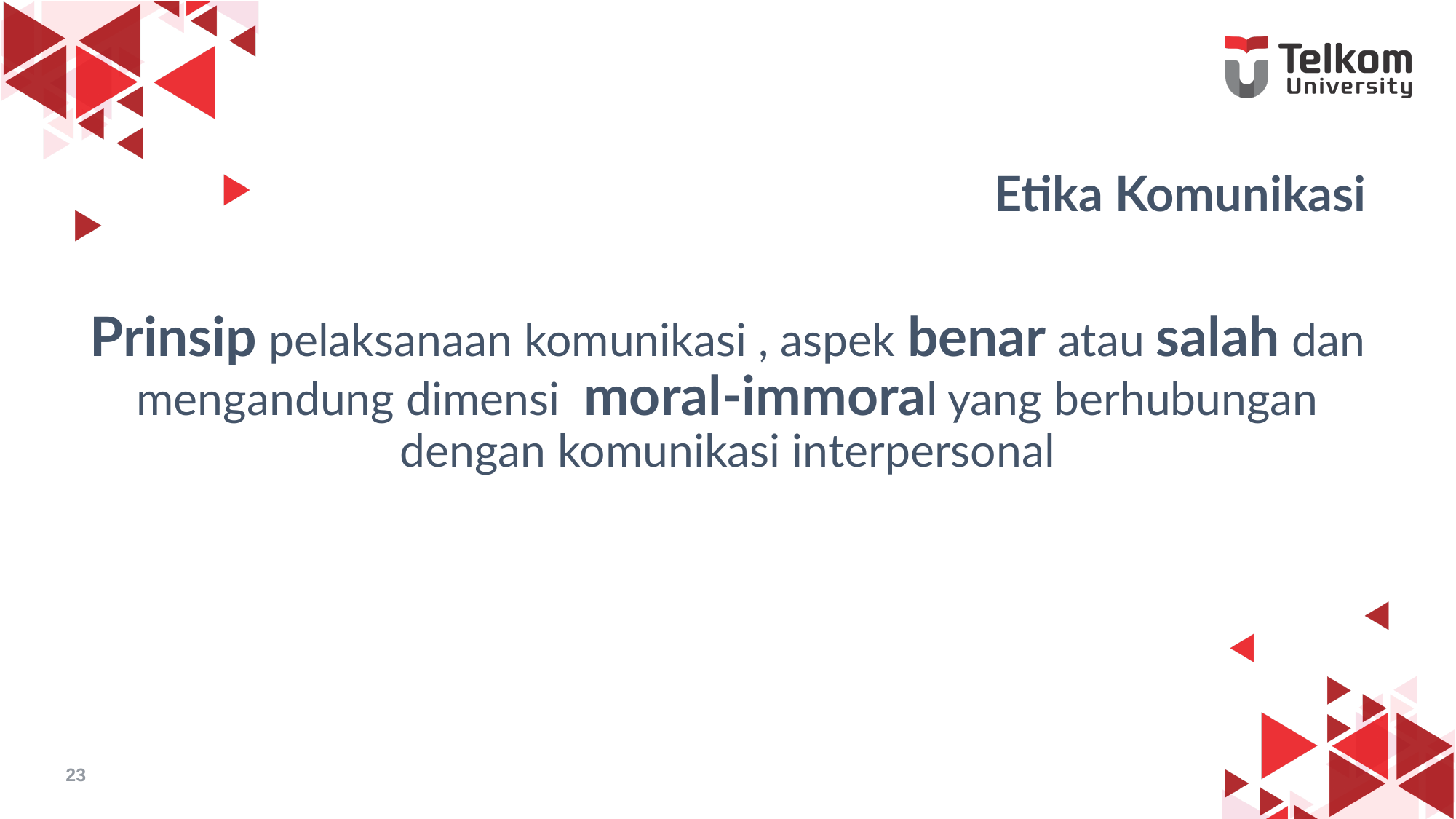

# Etika Komunikasi
Prinsip pelaksanaan komunikasi , aspek benar atau salah dan mengandung dimensi  moral-immoral yang berhubungan dengan komunikasi interpersonal
23